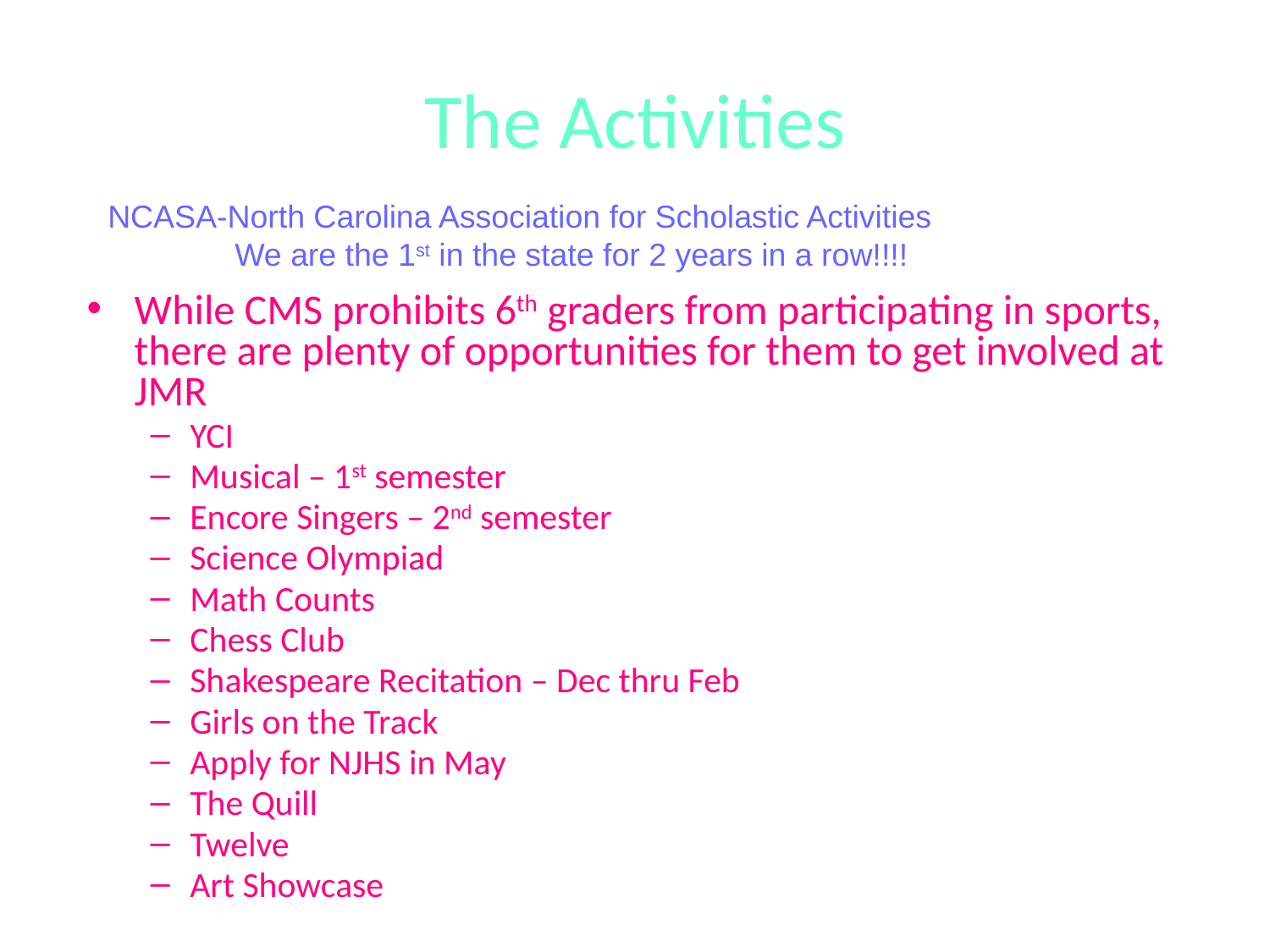

# The Activities
NCASA-North Carolina Association for Scholastic Activities
	We are the 1st in the state for 2 years in a row!!!!
While CMS prohibits 6th graders from participating in sports, there are plenty of opportunities for them to get involved at JMR
YCI
Musical – 1st semester
Encore Singers – 2nd semester
Science Olympiad
Math Counts
Chess Club
Shakespeare Recitation – Dec thru Feb
Girls on the Track
Apply for NJHS in May
The Quill
Twelve
Art Showcase